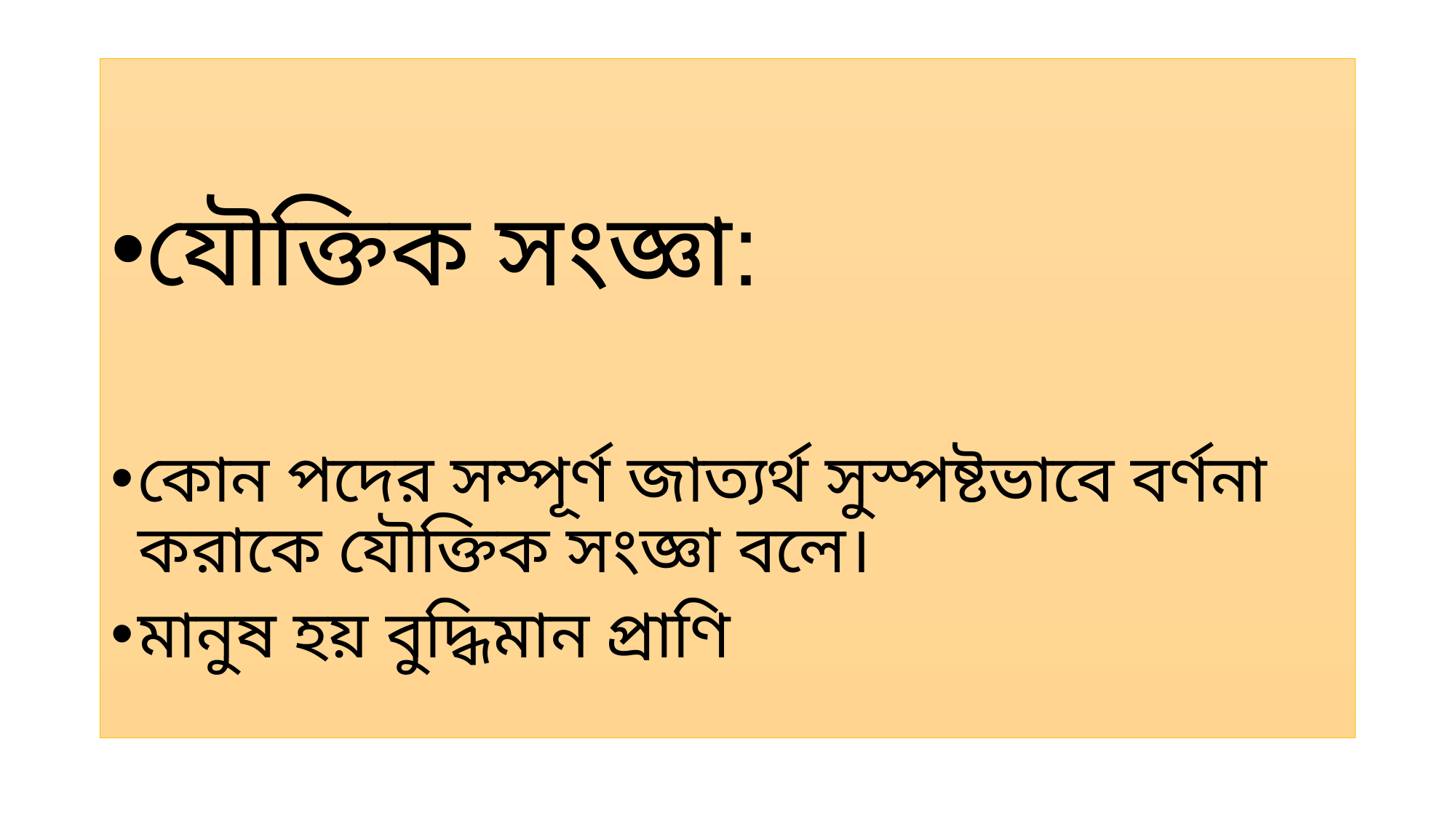

যৌক্তিক সংজ্ঞা:

কোন পদের সম্পূর্ণ জাত্যর্থ সুস্পষ্টভাবে বর্ণনা করাকে যৌক্তিক সংজ্ঞা বলে।
মানুষ হয় বুদ্ধিমান প্রাণি